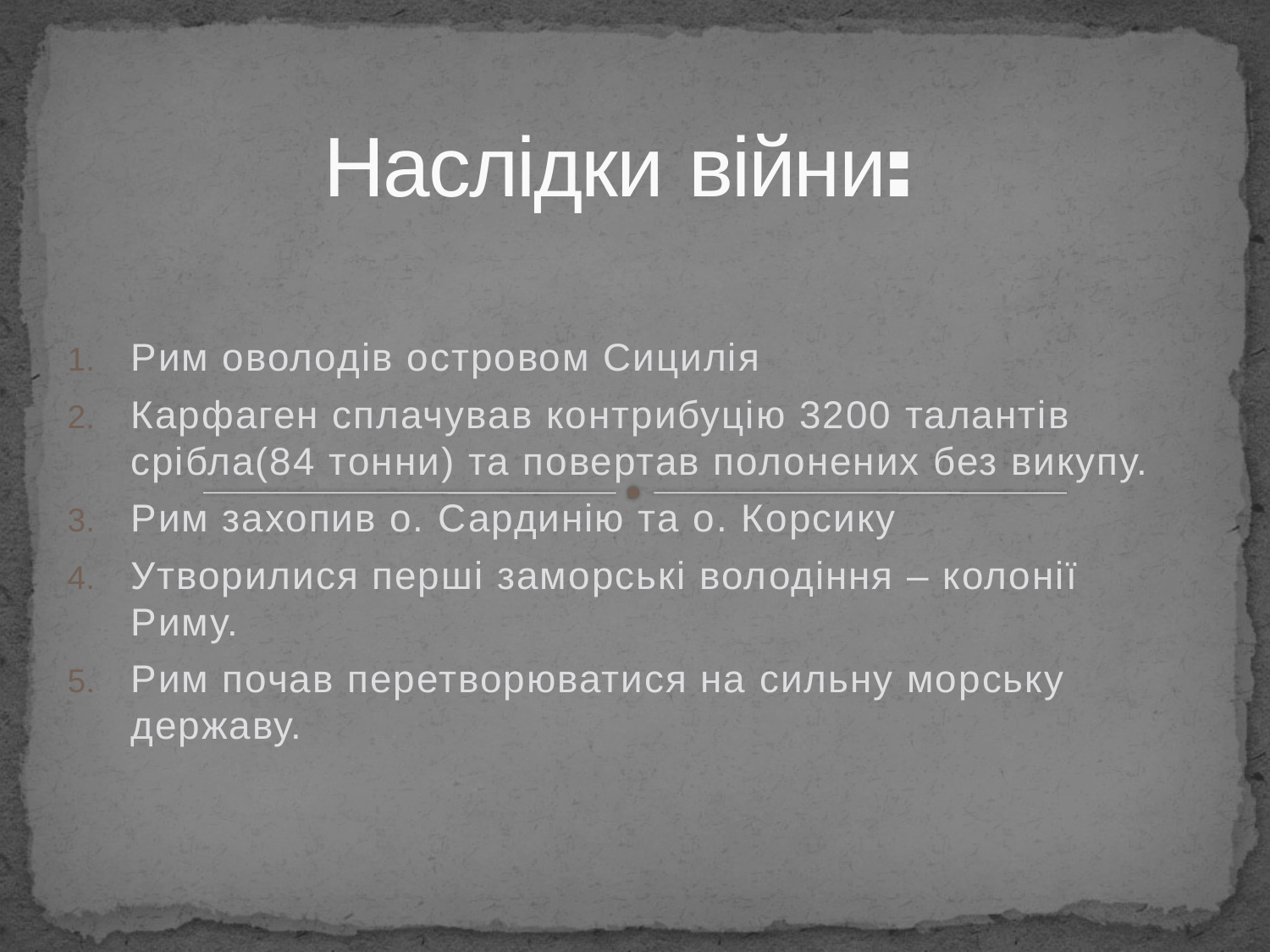

# Наслідки війни:
Рим оволодів островом Сицилія
Карфаген сплачував контрибуцію 3200 талантів срібла(84 тонни) та повертав полонених без викупу.
Рим захопив о. Сардинію та о. Корсику
Утворилися перші заморські володіння – колонії Риму.
Рим почав перетворюватися на сильну морську державу.